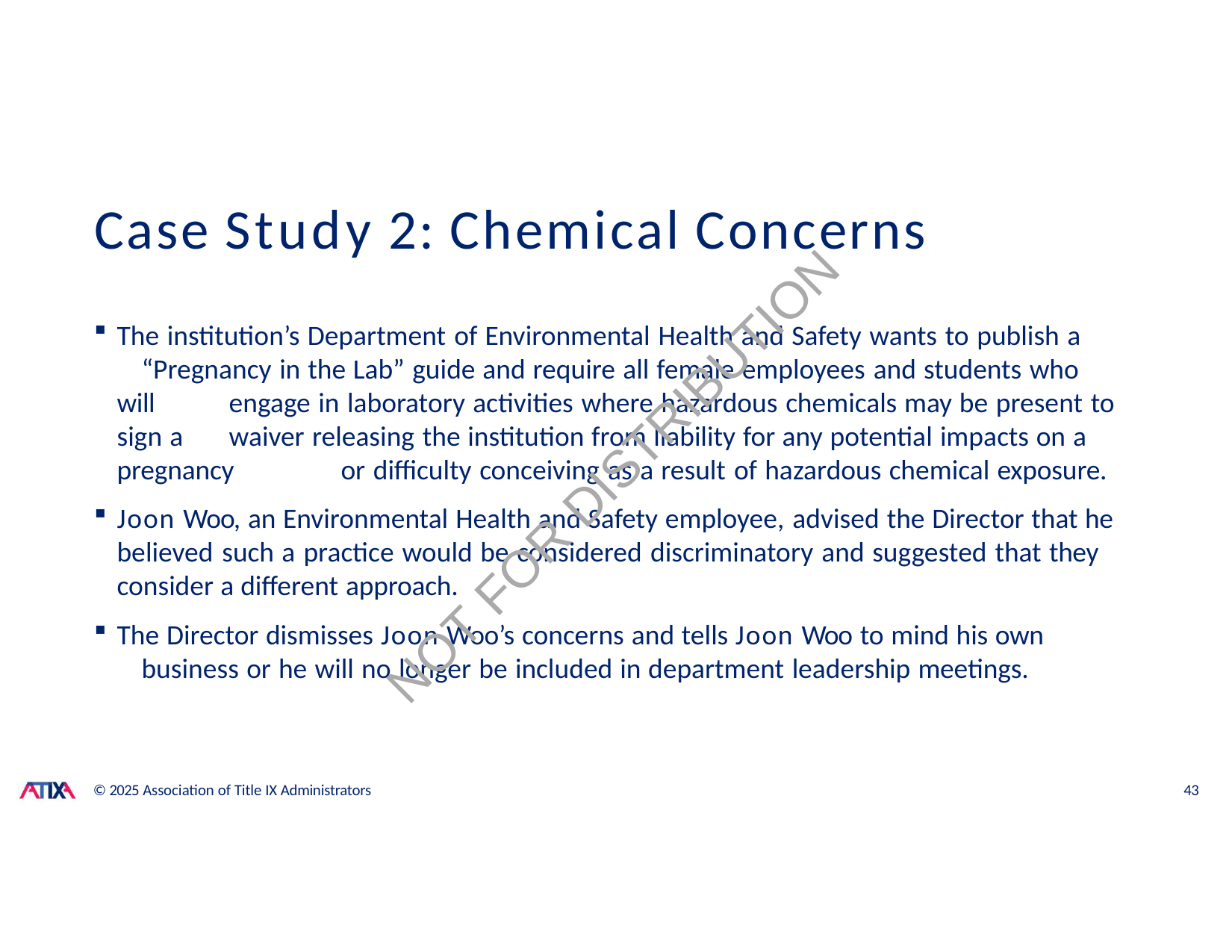

# Case Study 2: Chemical Concerns
The institution’s Department of Environmental Health and Safety wants to publish a 	“Pregnancy in the Lab” guide and require all female employees and students who will 	engage in laboratory activities where hazardous chemicals may be present to sign a 	waiver releasing the institution from liability for any potential impacts on a pregnancy 	or difficulty conceiving as a result of hazardous chemical exposure.
Joon Woo, an Environmental Health and Safety employee, advised the Director that he 	believed such a practice would be considered discriminatory and suggested that they 	consider a different approach.
The Director dismisses Joon Woo’s concerns and tells Joon Woo to mind his own 	business or he will no longer be included in department leadership meetings.
NOT FOR DISTRIBUTION
© 2025 Association of Title IX Administrators
43